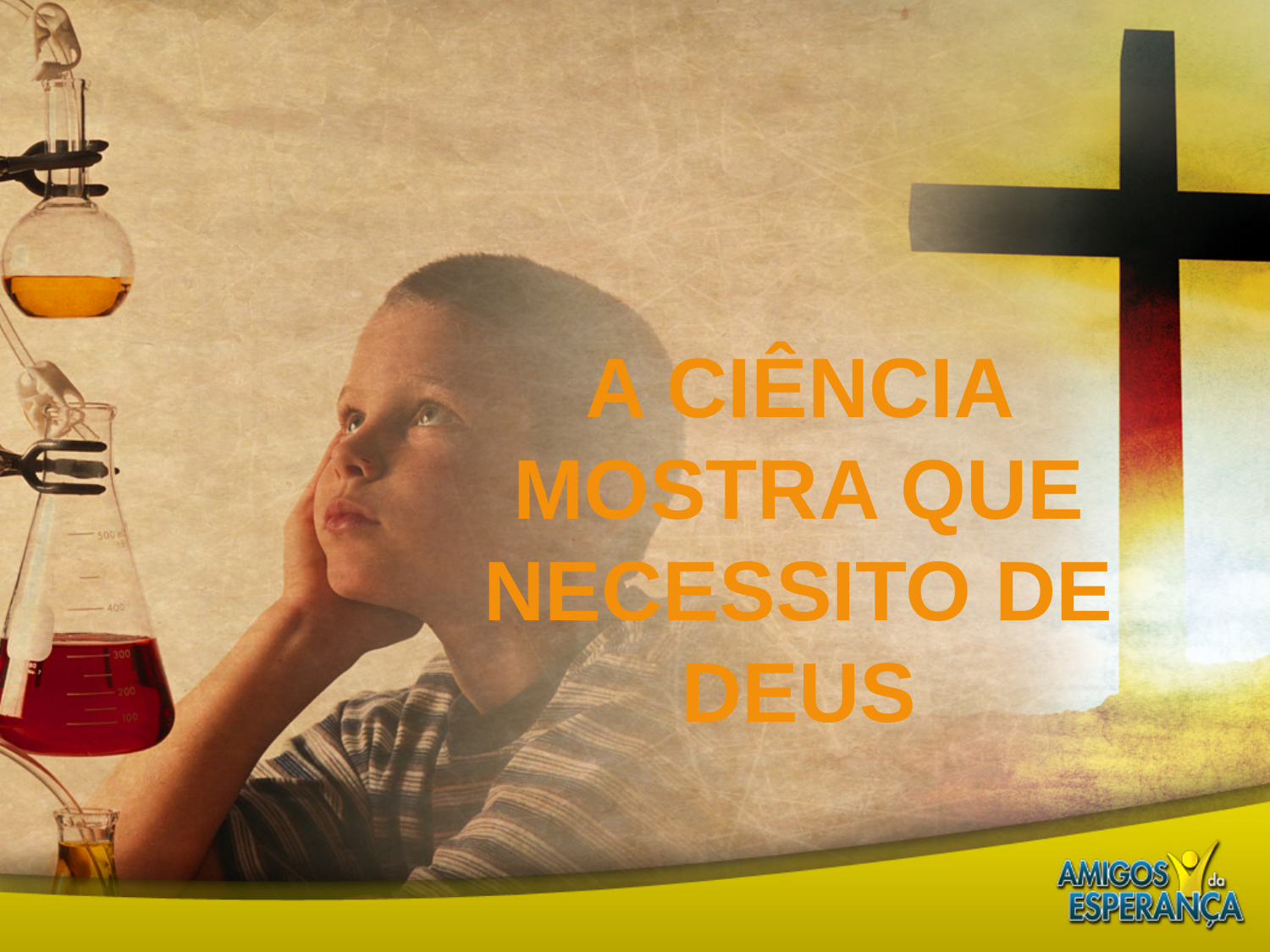

A ciência mostra que necessito de Deus